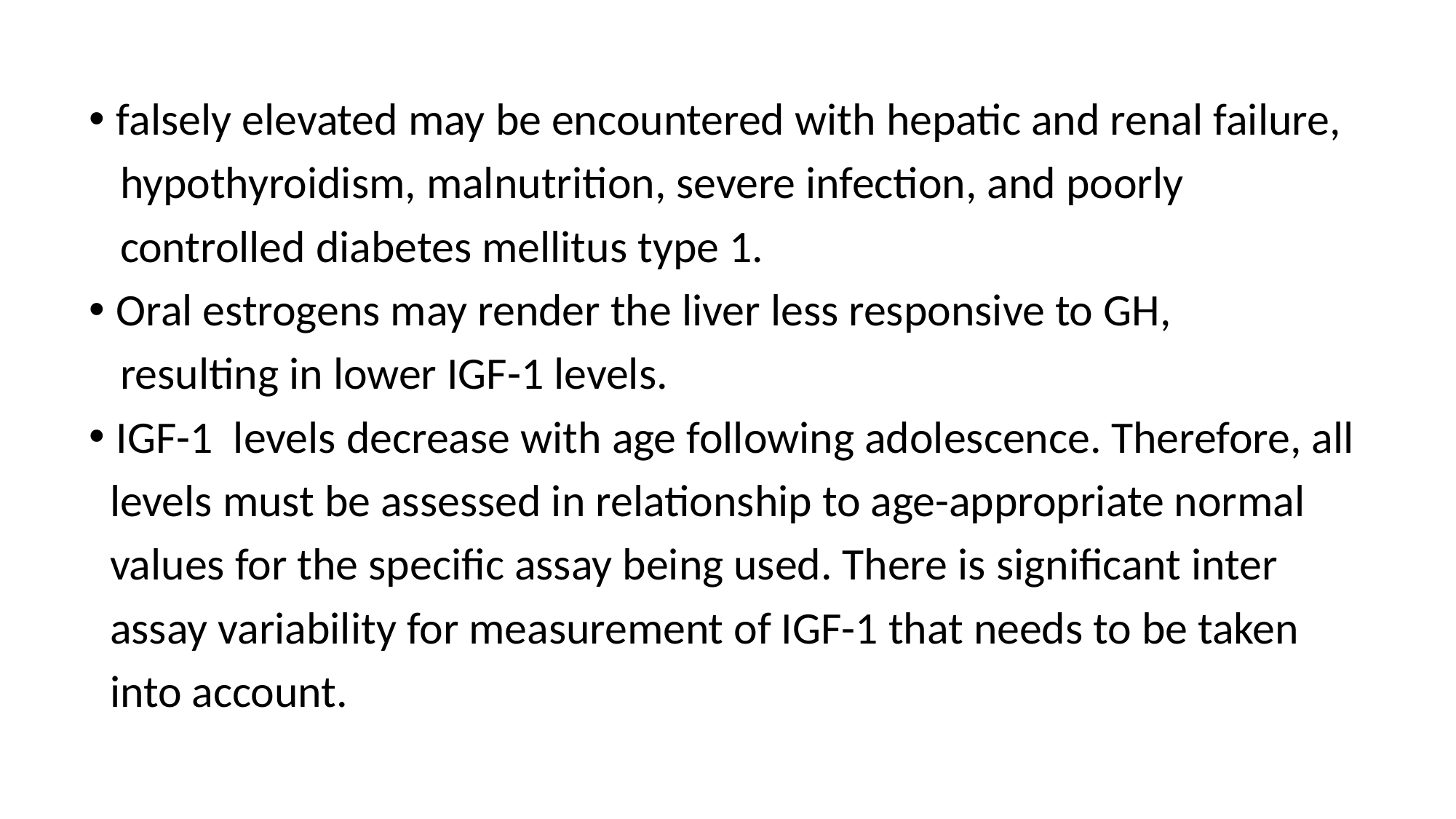

falsely elevated may be encountered with hepatic and renal failure,
   hypothyroidism, malnutrition, severe infection, and poorly
   controlled diabetes mellitus type 1.
Oral estrogens may render the liver less responsive to GH,
   resulting in lower IGF-1 levels.
IGF-1  levels decrease with age following adolescence. Therefore, all
  levels must be assessed in relationship to age-appropriate normal
  values for the specific assay being used. There is significant inter
  assay variability for measurement of IGF-1 that needs to be taken
  into account.